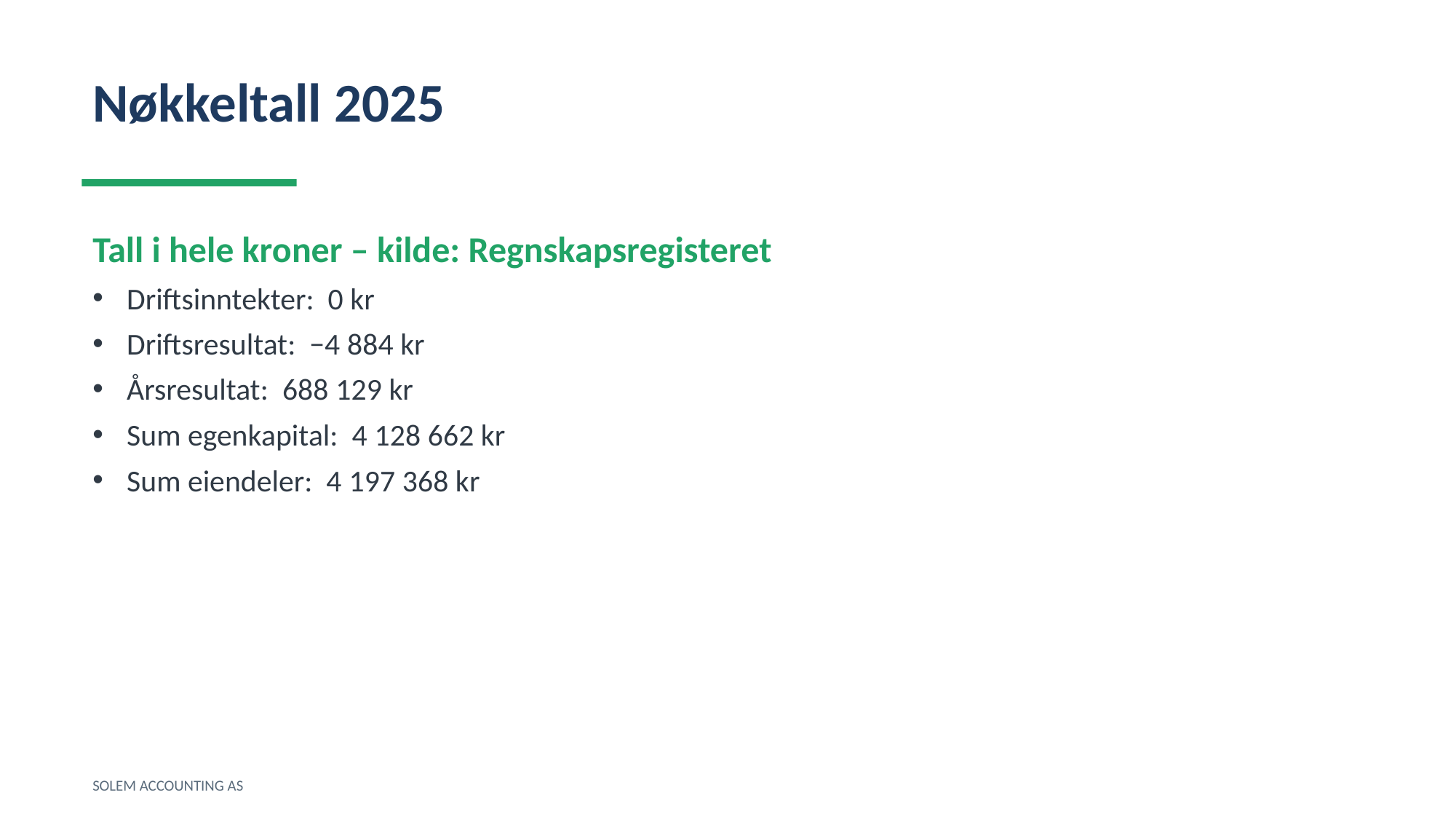

Nøkkeltall 2025

Tall i hele kroner – kilde: Regnskapsregisteret
Driftsinntekter:  0 kr
Driftsresultat:  −4 884 kr
Årsresultat:  688 129 kr
Sum egenkapital:  4 128 662 kr
Sum eiendeler:  4 197 368 kr
SOLEM ACCOUNTING AS